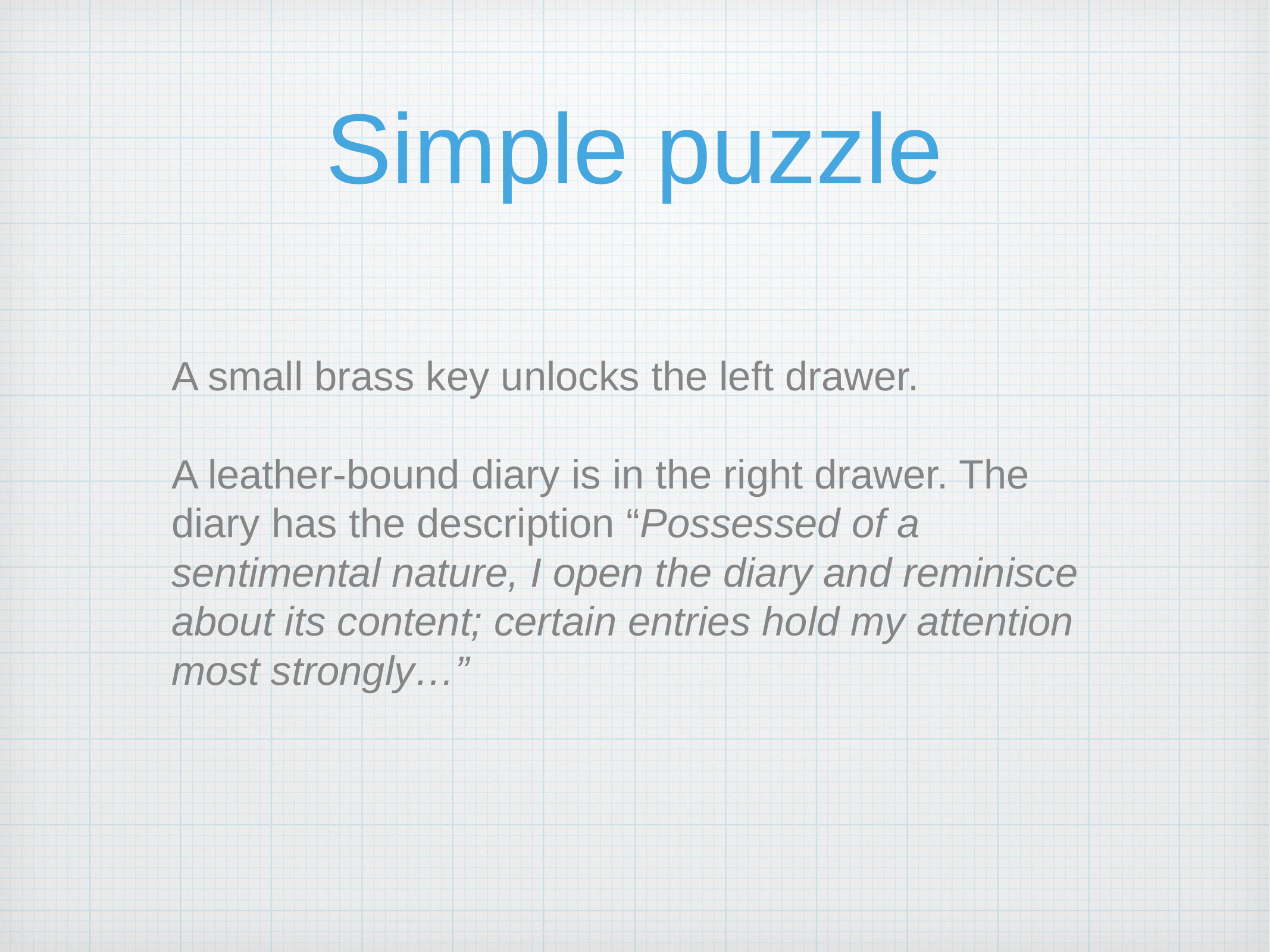

# Simple puzzle
A small brass key unlocks the left drawer.

A leather-bound diary is in the right drawer. The diary has the description “Possessed of a sentimental nature, I open the diary and reminisce about its content; certain entries hold my attention most strongly…”